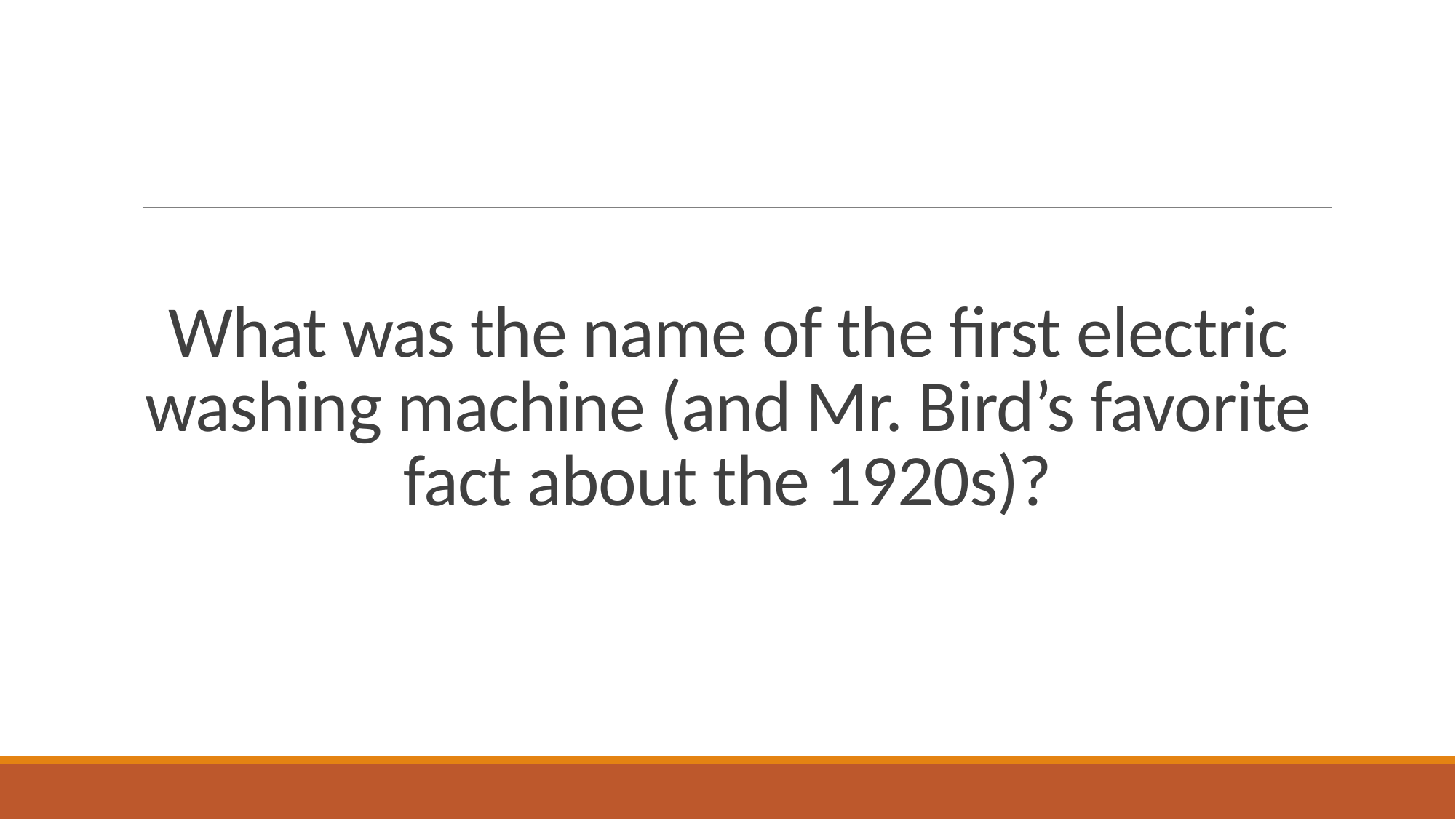

# What was the name of the first electric washing machine (and Mr. Bird’s favorite fact about the 1920s)?